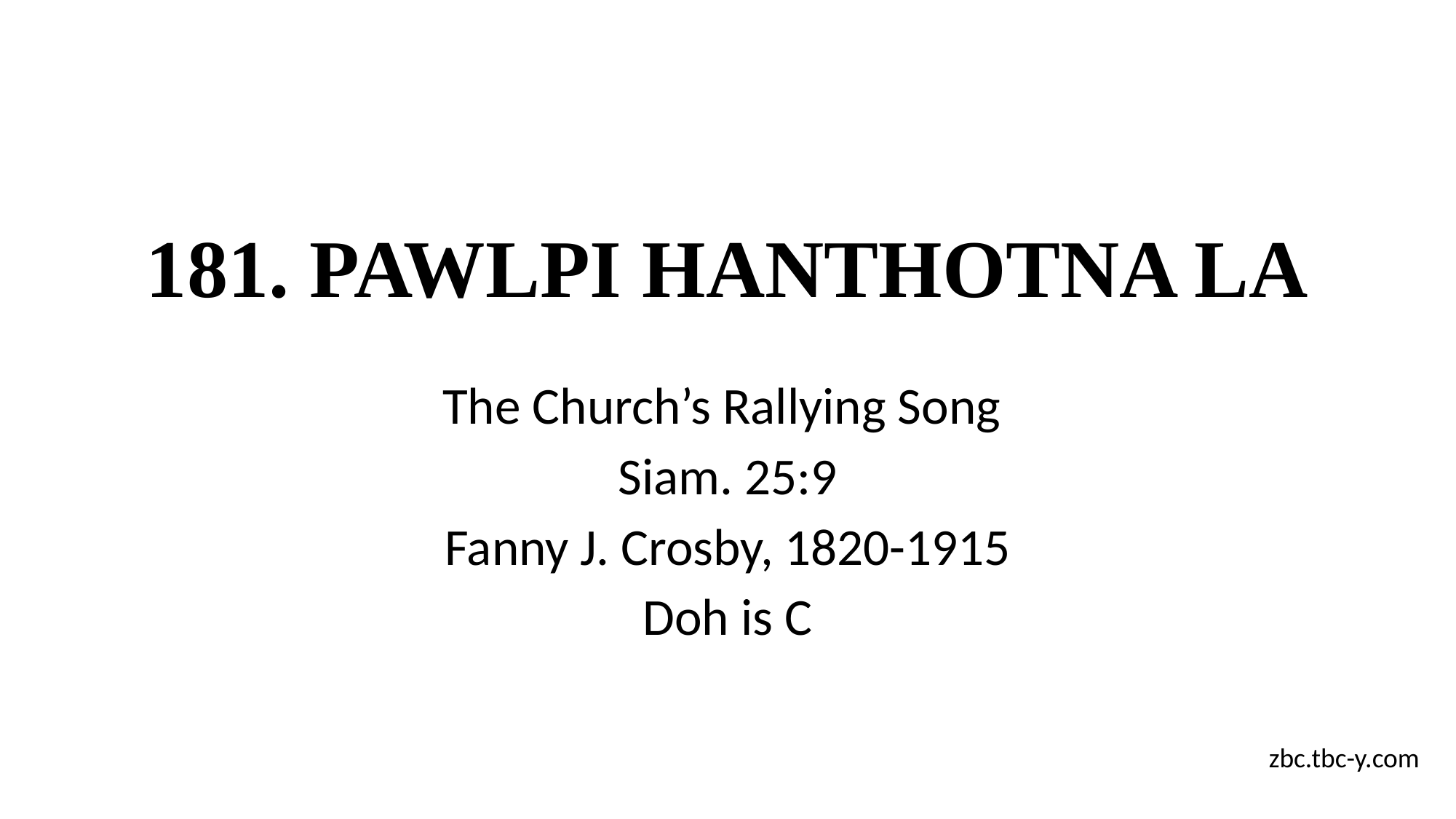

# 181. PAWLPI HANTHOTNA LA
The Church’s Rallying Song
Siam. 25:9
Fanny J. Crosby, 1820-1915
Doh is C

zbc.tbc-y.com